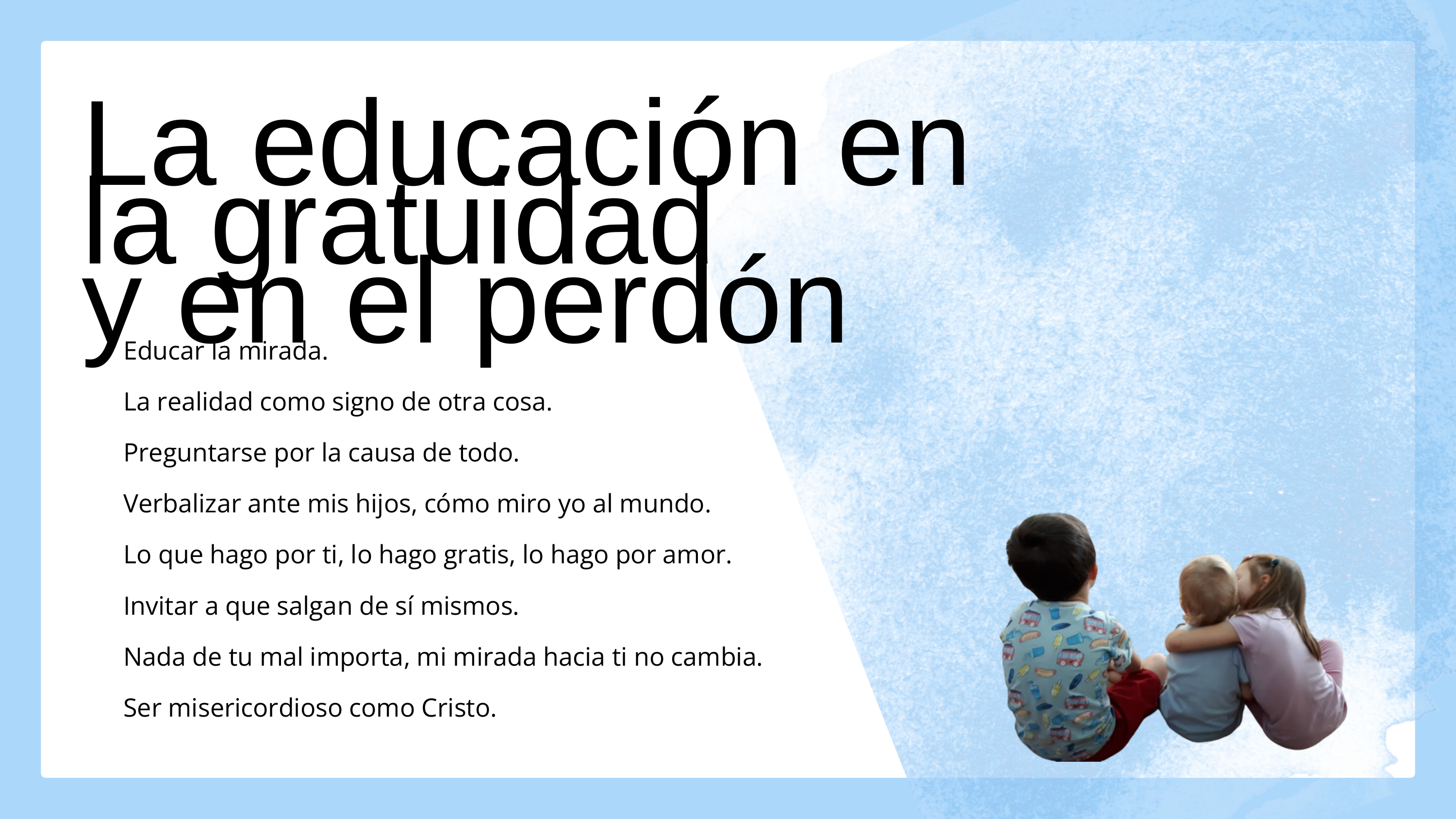

La educación en la gratuidad
y en el perdón
Educar la mirada.
La realidad como signo de otra cosa.
Preguntarse por la causa de todo.
Verbalizar ante mis hijos, cómo miro yo al mundo.

Lo que hago por ti, lo hago gratis, lo hago por amor.
Invitar a que salgan de sí mismos.
Nada de tu mal importa, mi mirada hacia ti no cambia.
Ser misericordioso como Cristo.